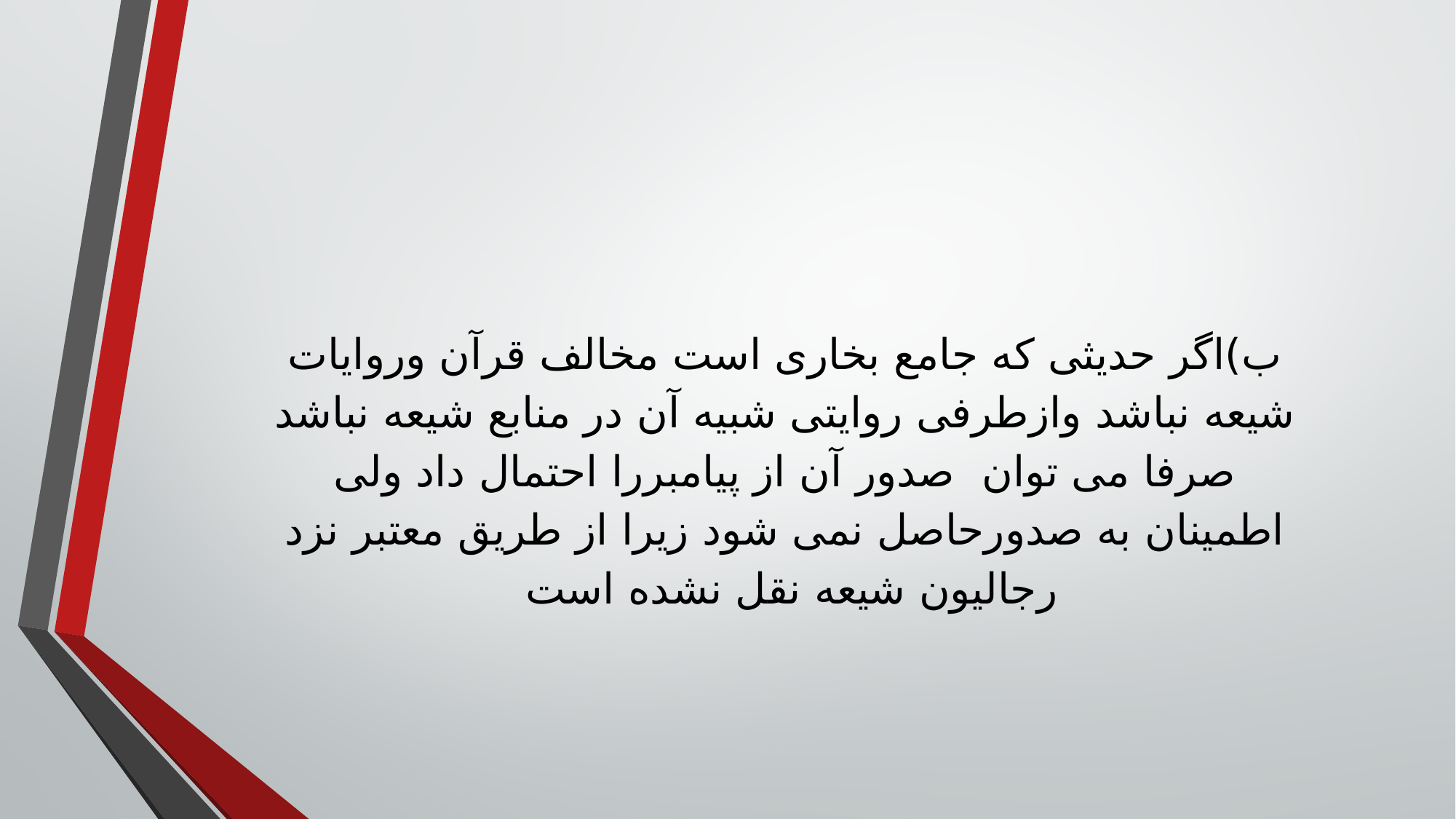

ب)اگر حدیثی که جامع بخاری است مخالف قرآن وروایات شیعه نباشد وازطرفی روایتی شبیه آن در منابع شیعه نباشد صرفا می توان  صدور آن از پیامبررا احتمال داد ولی اطمینان به صدورحاصل نمی شود زیرا از طریق معتبر نزد رجالیون شیعه نقل نشده است